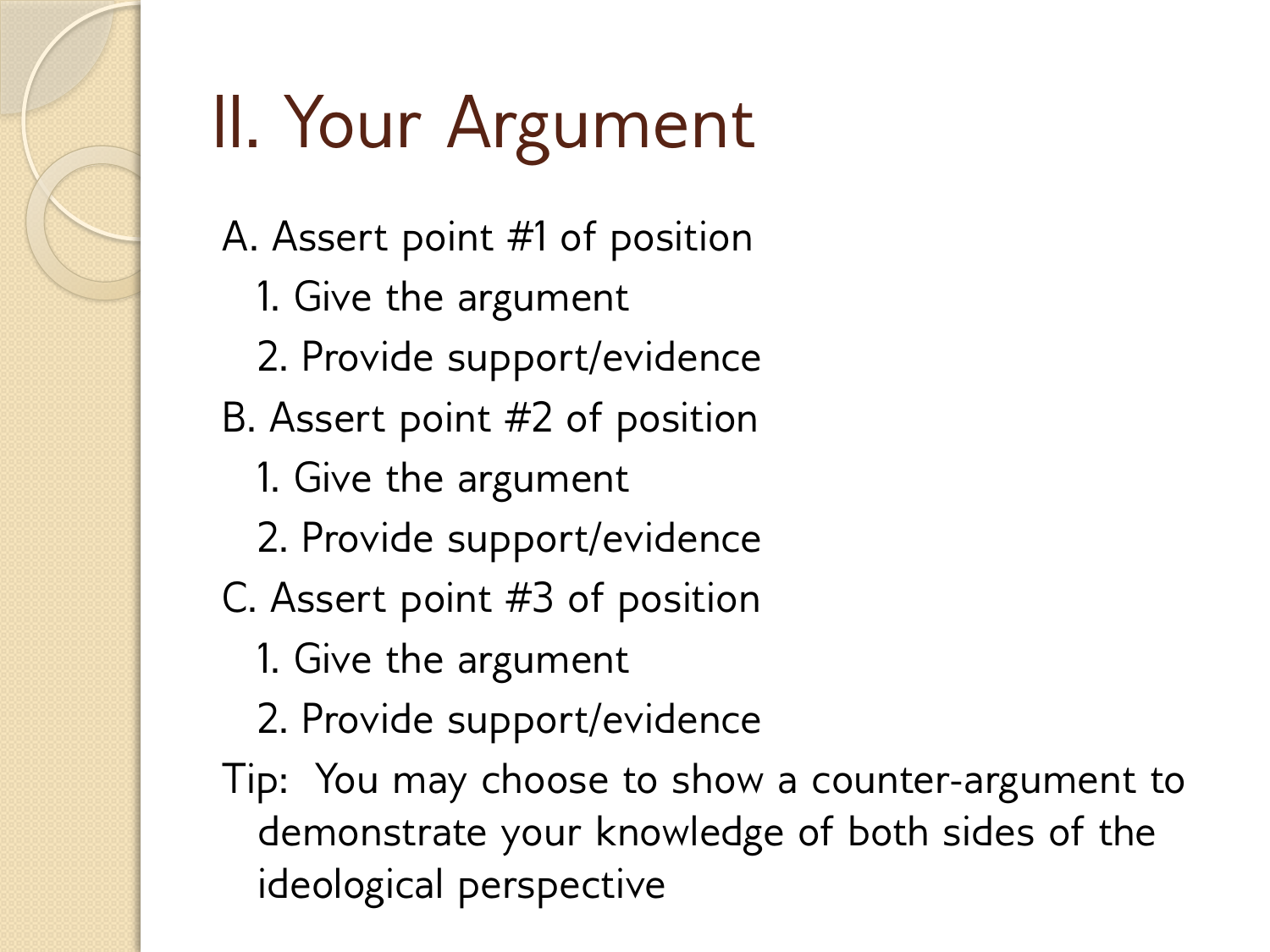

# II. Your Argument
A. Assert point #1 of position
	1. Give the argument
	2. Provide support/evidence
B. Assert point #2 of position
	1. Give the argument
	2. Provide support/evidence
C. Assert point #3 of position
	1. Give the argument
	2. Provide support/evidence
Tip:  You may choose to show a counter-argument to demonstrate your knowledge of both sides of the ideological perspective